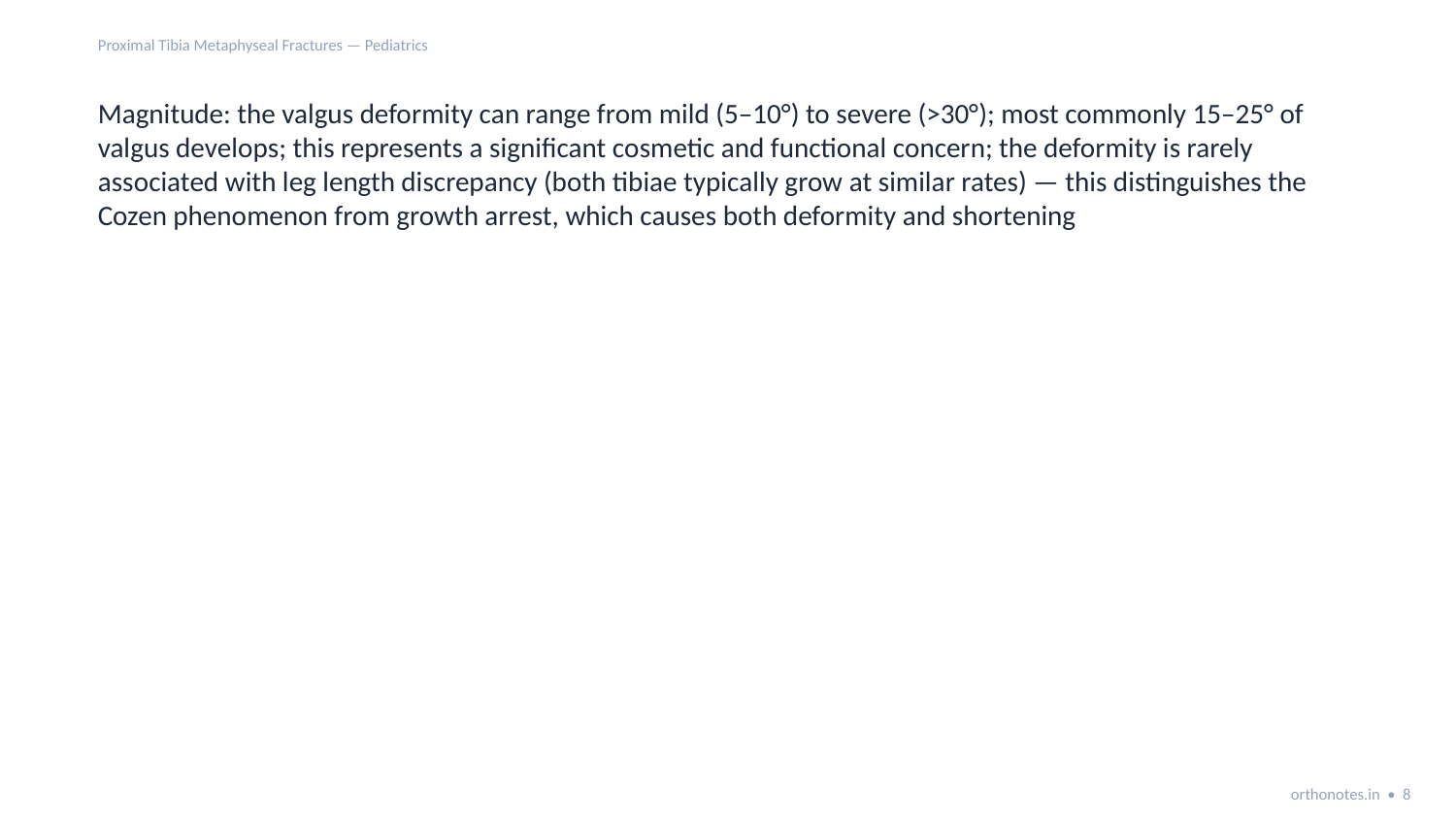

Proximal Tibia Metaphyseal Fractures — Pediatrics
Magnitude: the valgus deformity can range from mild (5–10°) to severe (>30°); most commonly 15–25° of valgus develops; this represents a significant cosmetic and functional concern; the deformity is rarely associated with leg length discrepancy (both tibiae typically grow at similar rates) — this distinguishes the Cozen phenomenon from growth arrest, which causes both deformity and shortening
orthonotes.in  •  8